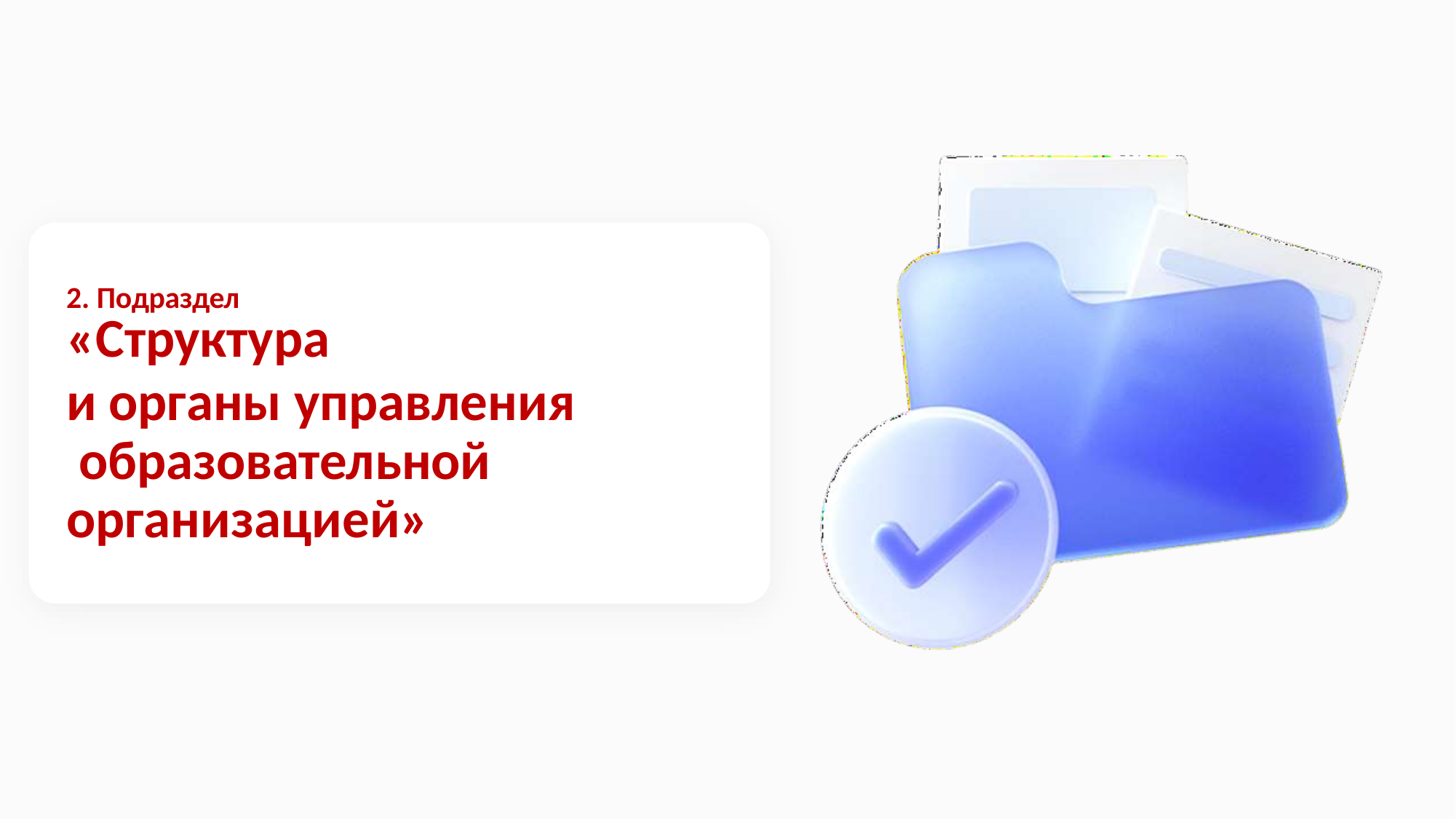

2. Подраздел
# «Структура
и органы управления  образовательной
организацией»